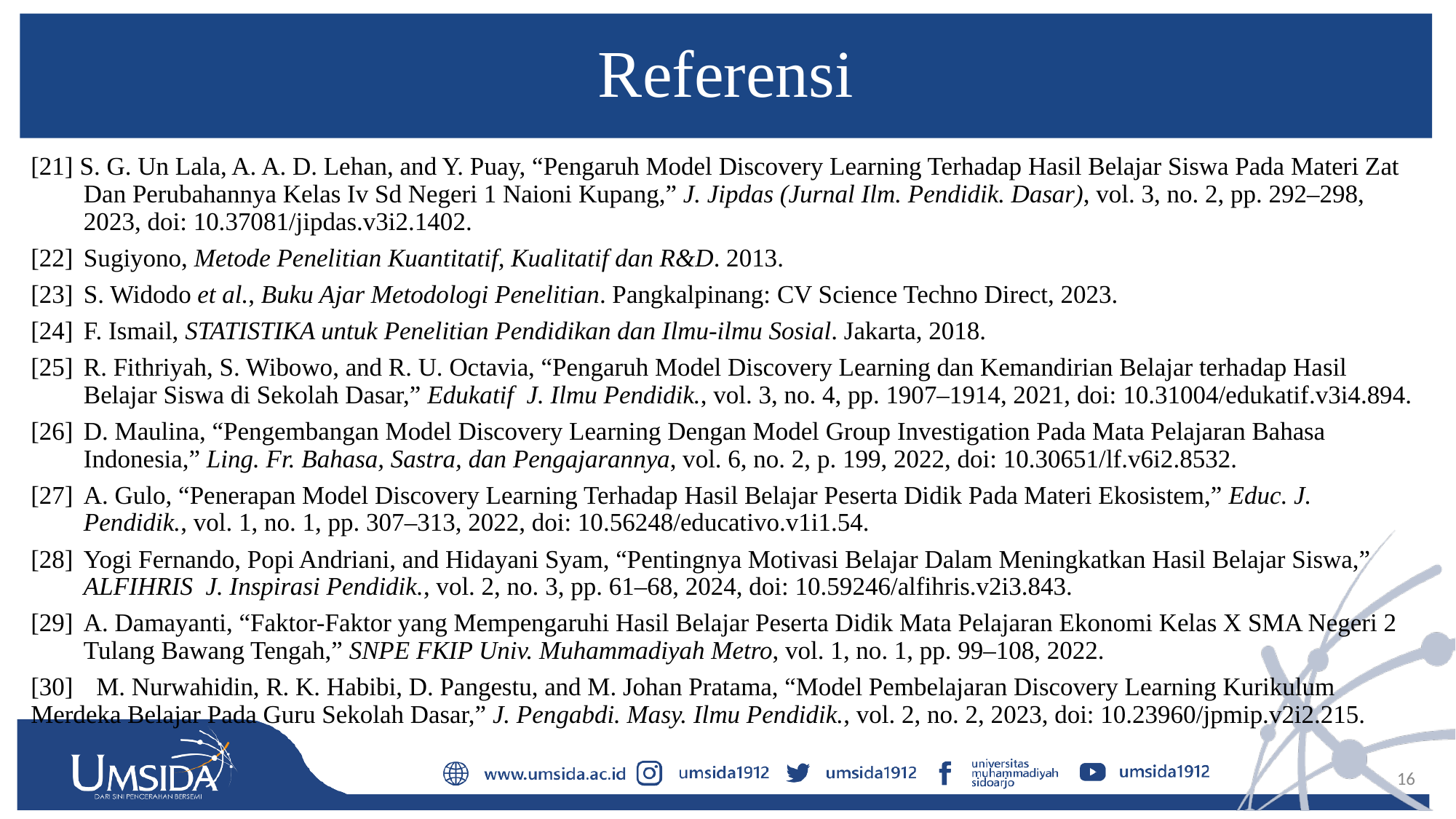

# Referensi
[21] S. G. Un Lala, A. A. D. Lehan, and Y. Puay, “Pengaruh Model Discovery Learning Terhadap Hasil Belajar Siswa Pada Materi Zat Dan Perubahannya Kelas Iv Sd Negeri 1 Naioni Kupang,” J. Jipdas (Jurnal Ilm. Pendidik. Dasar), vol. 3, no. 2, pp. 292–298, 2023, doi: 10.37081/jipdas.v3i2.1402.
[22]	Sugiyono, Metode Penelitian Kuantitatif, Kualitatif dan R&D. 2013.
[23]	S. Widodo et al., Buku Ajar Metodologi Penelitian. Pangkalpinang: CV Science Techno Direct, 2023.
[24]	F. Ismail, STATISTIKA untuk Penelitian Pendidikan dan Ilmu-ilmu Sosial. Jakarta, 2018.
[25]	R. Fithriyah, S. Wibowo, and R. U. Octavia, “Pengaruh Model Discovery Learning dan Kemandirian Belajar terhadap Hasil Belajar Siswa di Sekolah Dasar,” Edukatif  J. Ilmu Pendidik., vol. 3, no. 4, pp. 1907–1914, 2021, doi: 10.31004/edukatif.v3i4.894.
[26]	D. Maulina, “Pengembangan Model Discovery Learning Dengan Model Group Investigation Pada Mata Pelajaran Bahasa Indonesia,” Ling. Fr. Bahasa, Sastra, dan Pengajarannya, vol. 6, no. 2, p. 199, 2022, doi: 10.30651/lf.v6i2.8532.
[27]	A. Gulo, “Penerapan Model Discovery Learning Terhadap Hasil Belajar Peserta Didik Pada Materi Ekosistem,” Educ. J. Pendidik., vol. 1, no. 1, pp. 307–313, 2022, doi: 10.56248/educativo.v1i1.54.
[28]	Yogi Fernando, Popi Andriani, and Hidayani Syam, “Pentingnya Motivasi Belajar Dalam Meningkatkan Hasil Belajar Siswa,” ALFIHRIS  J. Inspirasi Pendidik., vol. 2, no. 3, pp. 61–68, 2024, doi: 10.59246/alfihris.v2i3.843.
[29]	A. Damayanti, “Faktor-Faktor yang Mempengaruhi Hasil Belajar Peserta Didik Mata Pelajaran Ekonomi Kelas X SMA Negeri 2 Tulang Bawang Tengah,” SNPE FKIP Univ. Muhammadiyah Metro, vol. 1, no. 1, pp. 99–108, 2022.
[30]	M. Nurwahidin, R. K. Habibi, D. Pangestu, and M. Johan Pratama, “Model Pembelajaran Discovery Learning Kurikulum Merdeka Belajar Pada Guru Sekolah Dasar,” J. Pengabdi. Masy. Ilmu Pendidik., vol. 2, no. 2, 2023, doi: 10.23960/jpmip.v2i2.215.